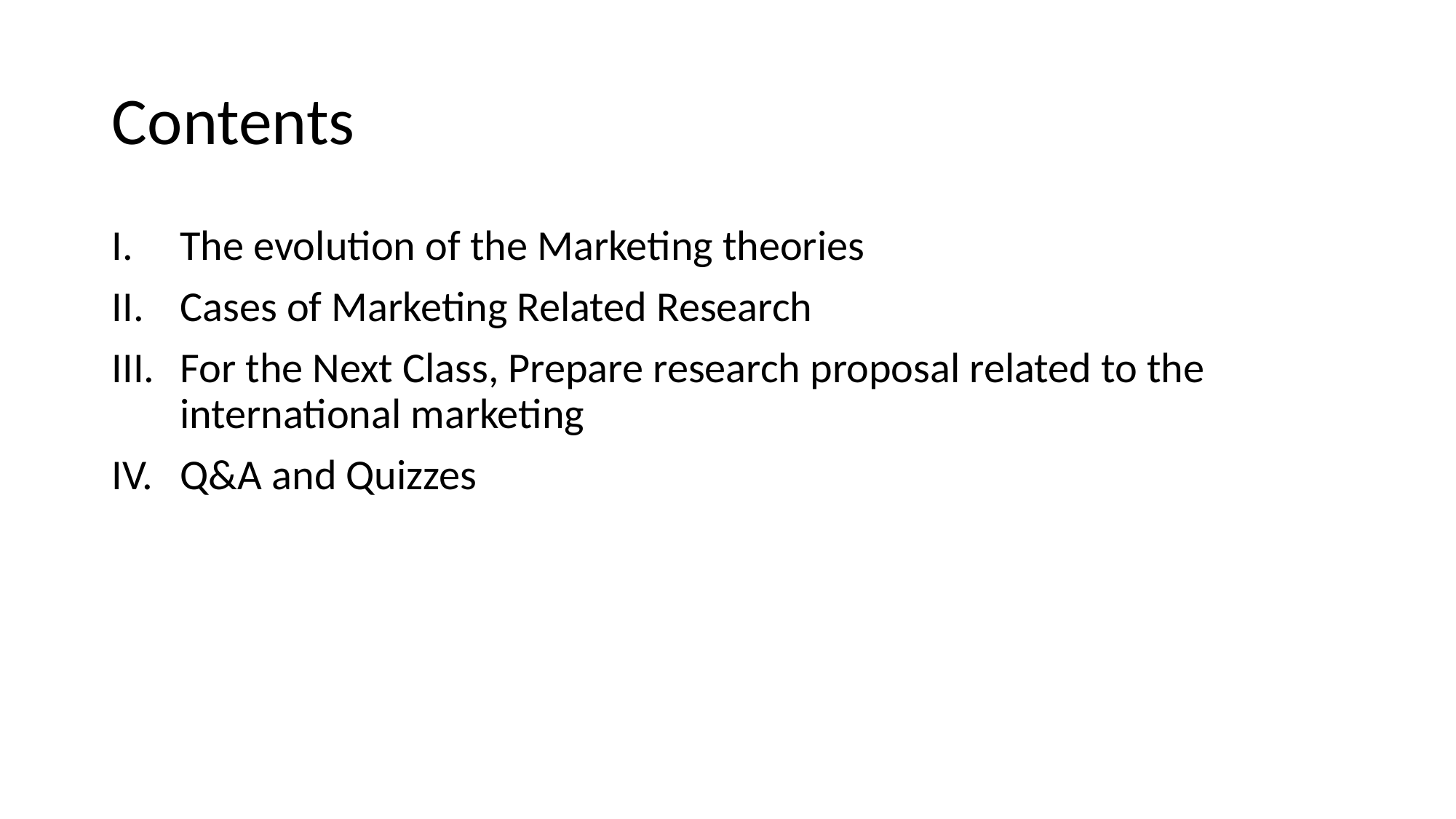

# Contents
The evolution of the Marketing theories
Cases of Marketing Related Research
For the Next Class, Prepare research proposal related to the international marketing
Q&A and Quizzes